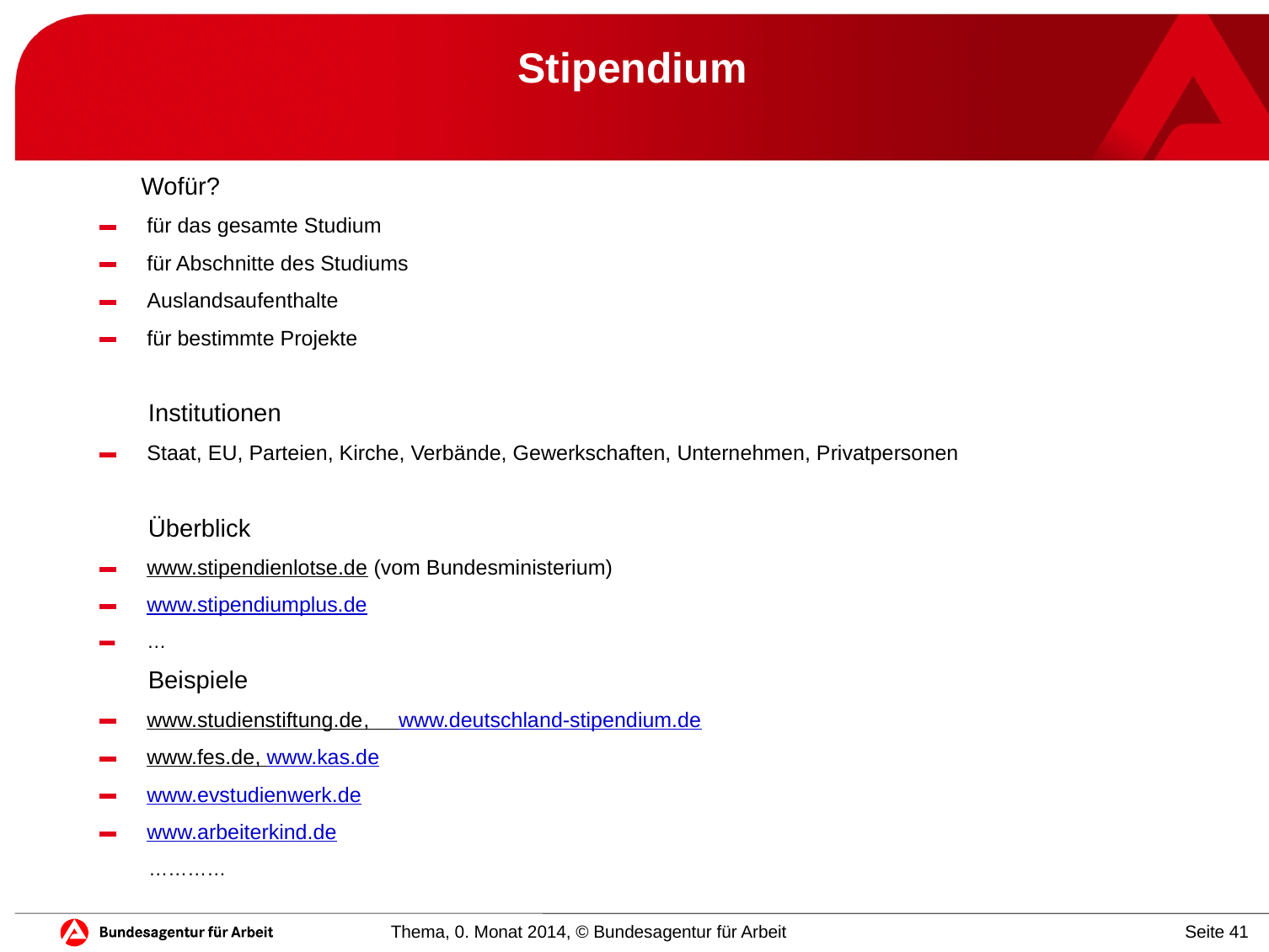

# Stipendium
      Wofür?
für das gesamte Studium
für Abschnitte des Studiums
Auslandsaufenthalte
für bestimmte Projekte

       Institutionen
Staat, EU, Parteien, Kirche, Verbände, Gewerkschaften, Unternehmen, Privatpersonen

       Überblick
www.stipendienlotse.de (vom Bundesministerium)
www.stipendiumplus.de
…
       Beispiele
www.studienstiftung.de,     www.deutschland-stipendium.de
www.fes.de, www.kas.de
www.evstudienwerk.de
www.arbeiterkind.de
         …………

Thema, 0. Monat 2014, © Bundesagentur für Arbeit